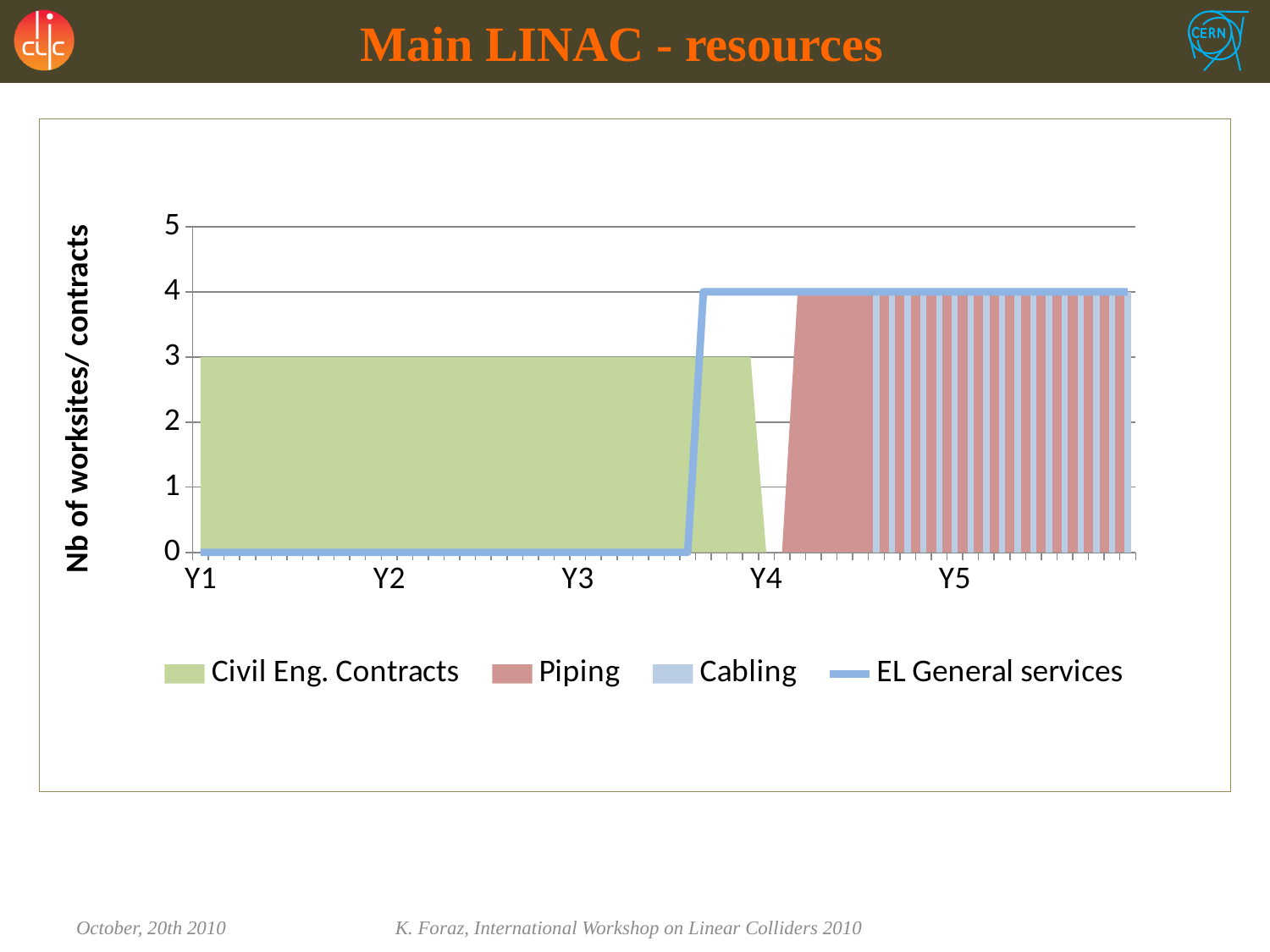

# Main LINAC - resources

### Chart

| Category | Civil Eng. Contracts | Piping | Cabling | EL General services |
|---|---|---|---|---|
| Y1 | 3.0 | None | None | None |
|  | 3.0 | None | None | None |
|  | 3.0 | None | None | None |
|  | 3.0 | None | None | None |
|  | 3.0 | None | None | None |
|  | 3.0 | None | None | None |
|  | 3.0 | None | None | None |
|  | 3.0 | None | None | None |
|  | 3.0 | None | None | None |
|  | 3.0 | None | None | None |
|  | 3.0 | None | None | None |
|  | 3.0 | None | None | None |
| Y2 | 3.0 | None | None | None |
|  | 3.0 | None | None | None |
|  | 3.0 | None | None | None |
|  | 3.0 | None | None | None |
|  | 3.0 | None | None | None |
|  | 3.0 | None | None | None |
|  | 3.0 | None | None | None |
|  | 3.0 | None | None | None |
|  | 3.0 | None | None | None |
|  | 3.0 | None | None | None |
|  | 3.0 | None | None | None |
|  | 3.0 | None | None | None |
| Y3 | 3.0 | None | None | None |
|  | 3.0 | None | None | None |
|  | 3.0 | None | None | None |
|  | 3.0 | None | None | None |
|  | 3.0 | None | None | None |
|  | 3.0 | None | None | None |
|  | 3.0 | None | None | None |
|  | 3.0 | None | None | None |
|  | 3.0 | None | None | 4.0 |
|  | 3.0 | None | None | 4.0 |
|  | 3.0 | None | None | 4.0 |
|  | 3.0 | None | None | 4.0 |
| Y4 | None | None | None | 4.0 |
|  | None | None | None | 4.0 |
|  | None | 4.0 | None | 4.0 |
|  | None | 4.0 | None | 4.0 |
|  | None | 4.0 | None | 4.0 |
|  | None | 4.0 | None | 4.0 |
|  | None | 4.0 | None | 4.0 |
|  | None | 4.0 | 4.0 | 4.0 |
|  | None | 4.0 | 4.0 | 4.0 |
|  | None | 4.0 | 4.0 | 4.0 |
|  | None | 4.0 | 4.0 | 4.0 |
|  | None | 4.0 | 4.0 | 4.0 |
| Y5 | None | 4.0 | 4.0 | 4.0 |
Nb of worksites/ contracts
October, 20th 2010
K. Foraz, International Workshop on Linear Colliders 2010